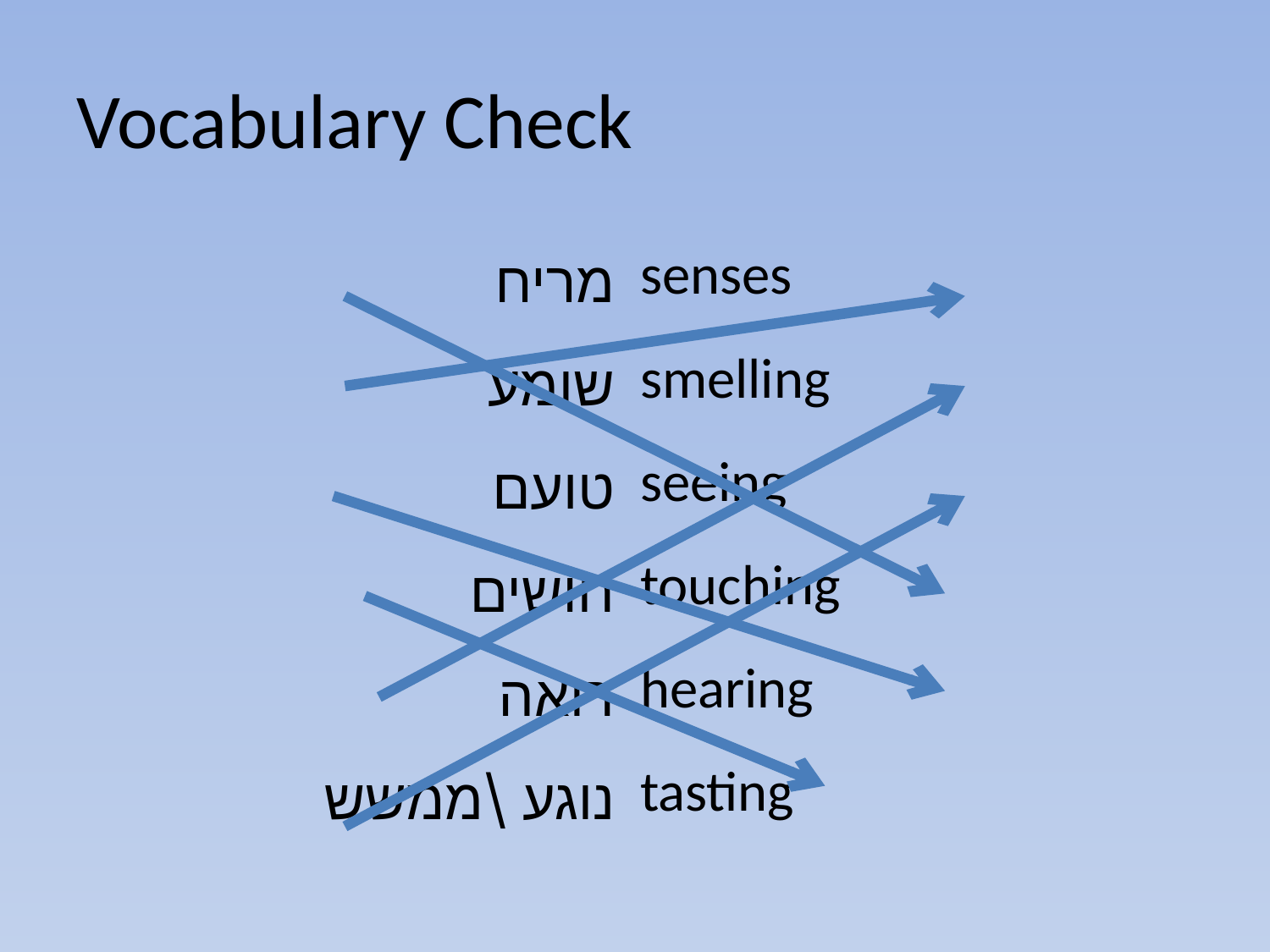

# Vocabulary Check
| מריח | senses |
| --- | --- |
| שומע | smelling |
| טועם | seeing |
| חושים | touching |
| רואה | hearing |
| נוגע \ממשש | tasting |